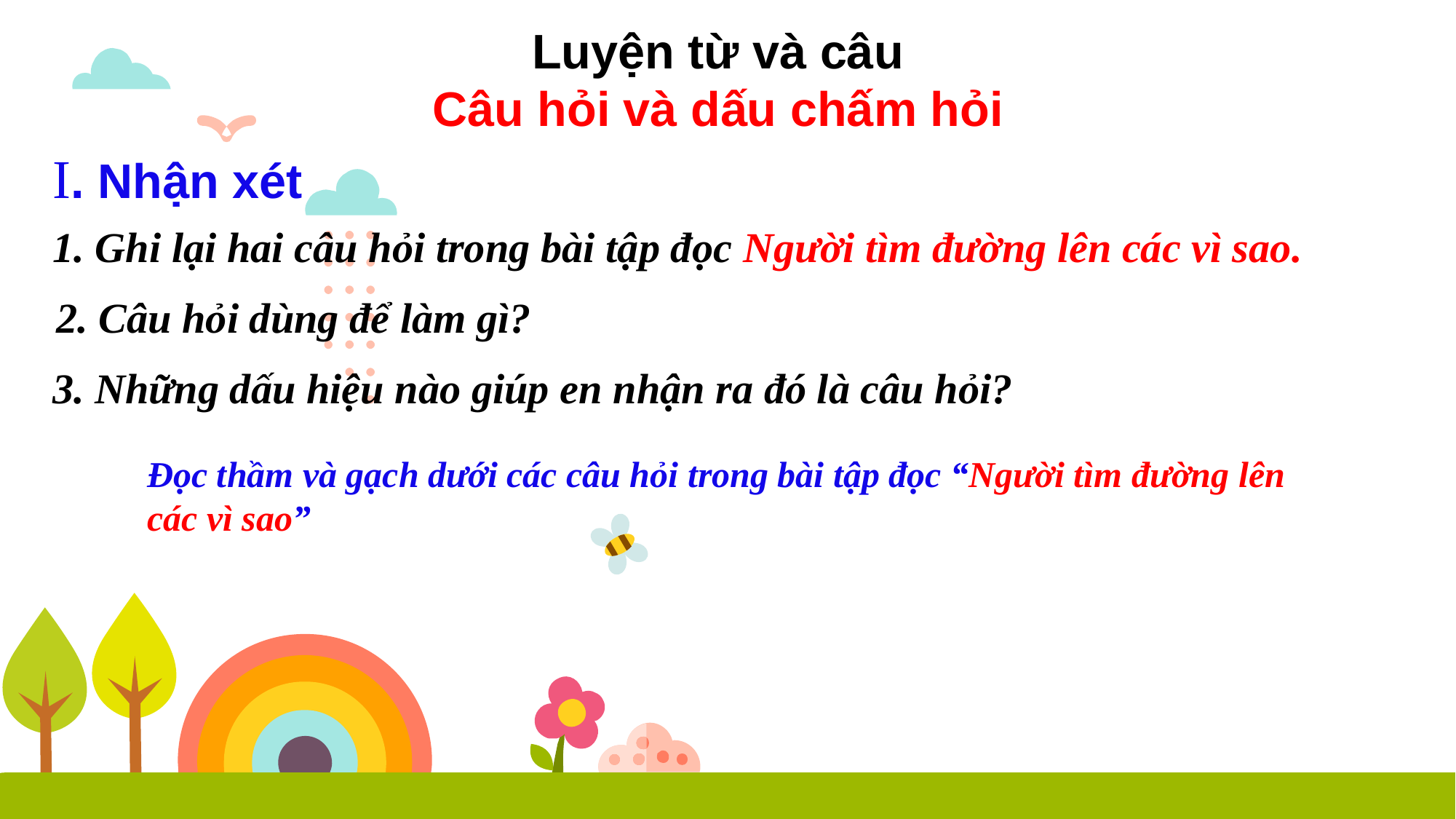

Luyện từ và câu
Câu hỏi và dấu chấm hỏi

I. Nhận xét

  1. Ghi lại hai câu hỏi trong bài tập đọc Người tìm đường lên các vì sao.

2. Câu hỏi dùng để làm gì?
3. Những dấu hiệu nào giúp en nhận ra đó là câu hỏi?
Đọc thầm và gạch dưới các câu hỏi trong bài tập đọc “Người tìm đường lên các vì sao”